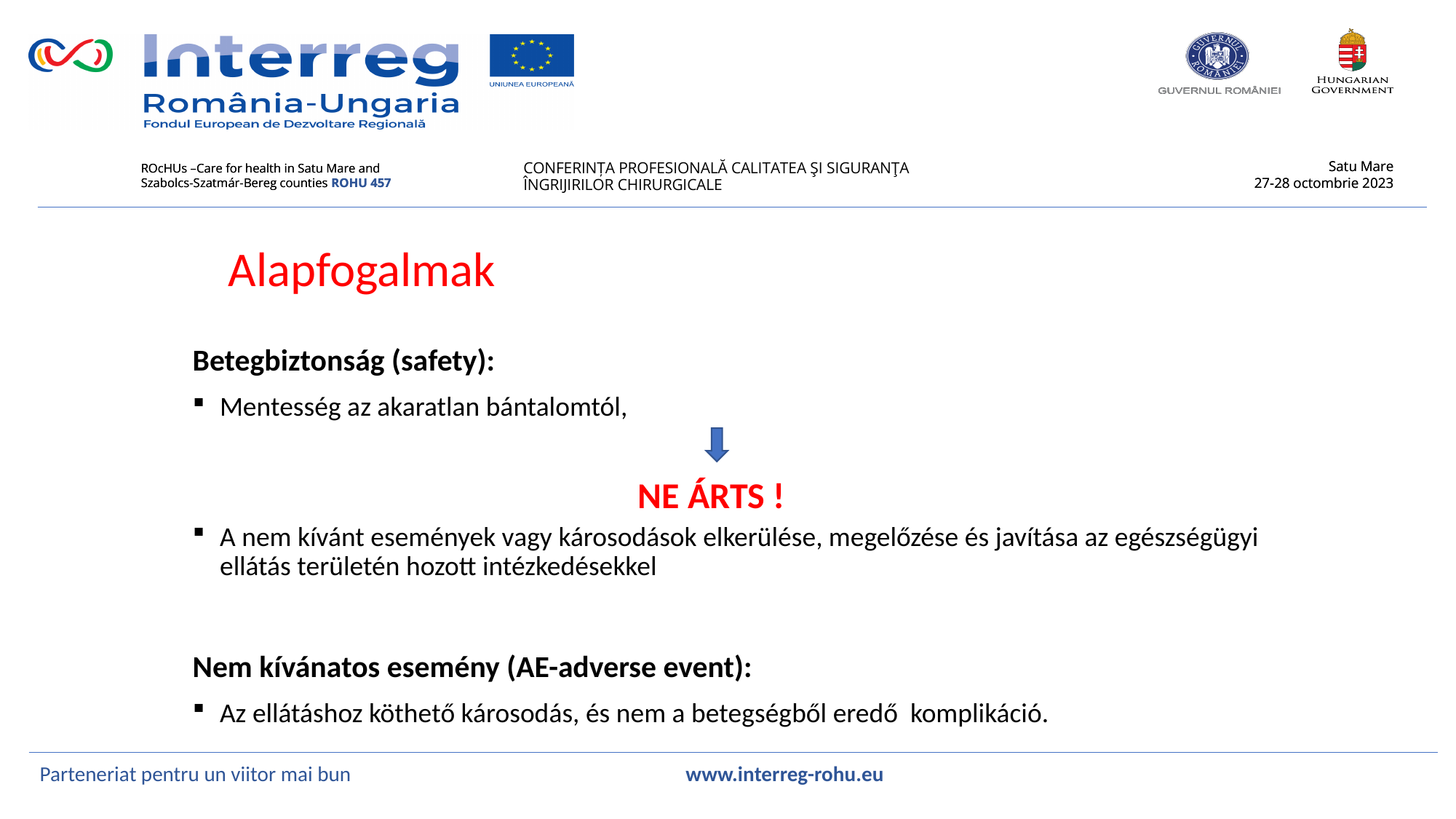

Alapfogalmak

Betegbiztonság (safety):
Mentesség az akaratlan bántalomtól,

A nem kívánt események vagy károsodások elkerülése, megelőzése és javítása az egészségügyi ellátás területén hozott intézkedésekkel

Nem kívánatos esemény (AE-adverse event):
Az ellátáshoz köthető károsodás, és nem a betegségből eredő  komplikáció.

NE ÁRTS !
Parteneriat pentru un viitor mai bun                                                                                www.interreg-rohu.eu